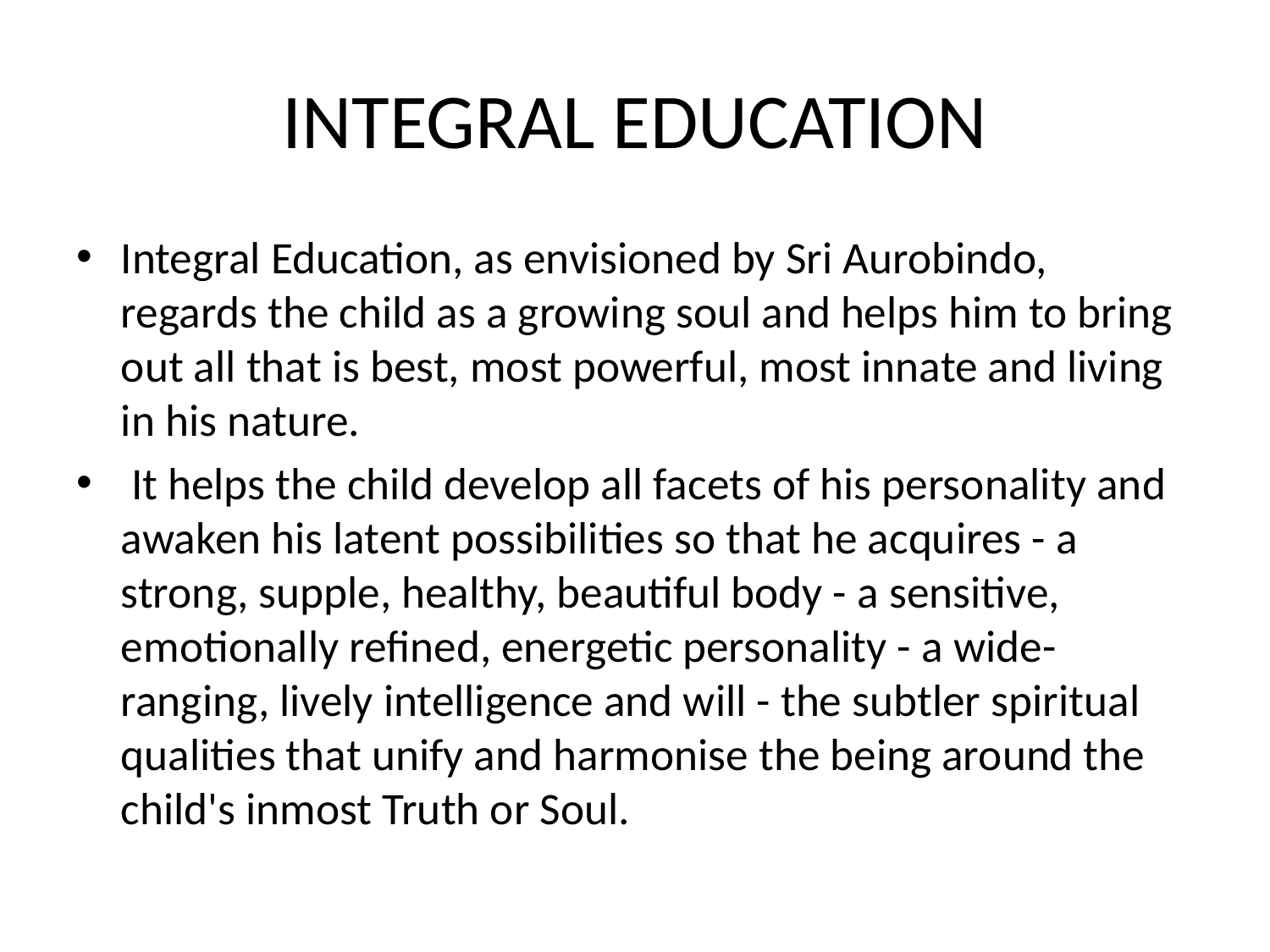

# INTEGRAL EDUCATION
Integral Education, as envisioned by Sri Aurobindo, regards the child as a growing soul and helps him to bring out all that is best, most powerful, most innate and living in his nature.
 It helps the child develop all facets of his personality and awaken his latent possibilities so that he acquires - a strong, supple, healthy, beautiful body - a sensitive, emotionally refined, energetic personality - a wide-ranging, lively intelligence and will - the subtler spiritual qualities that unify and harmonise the being around the child's inmost Truth or Soul.